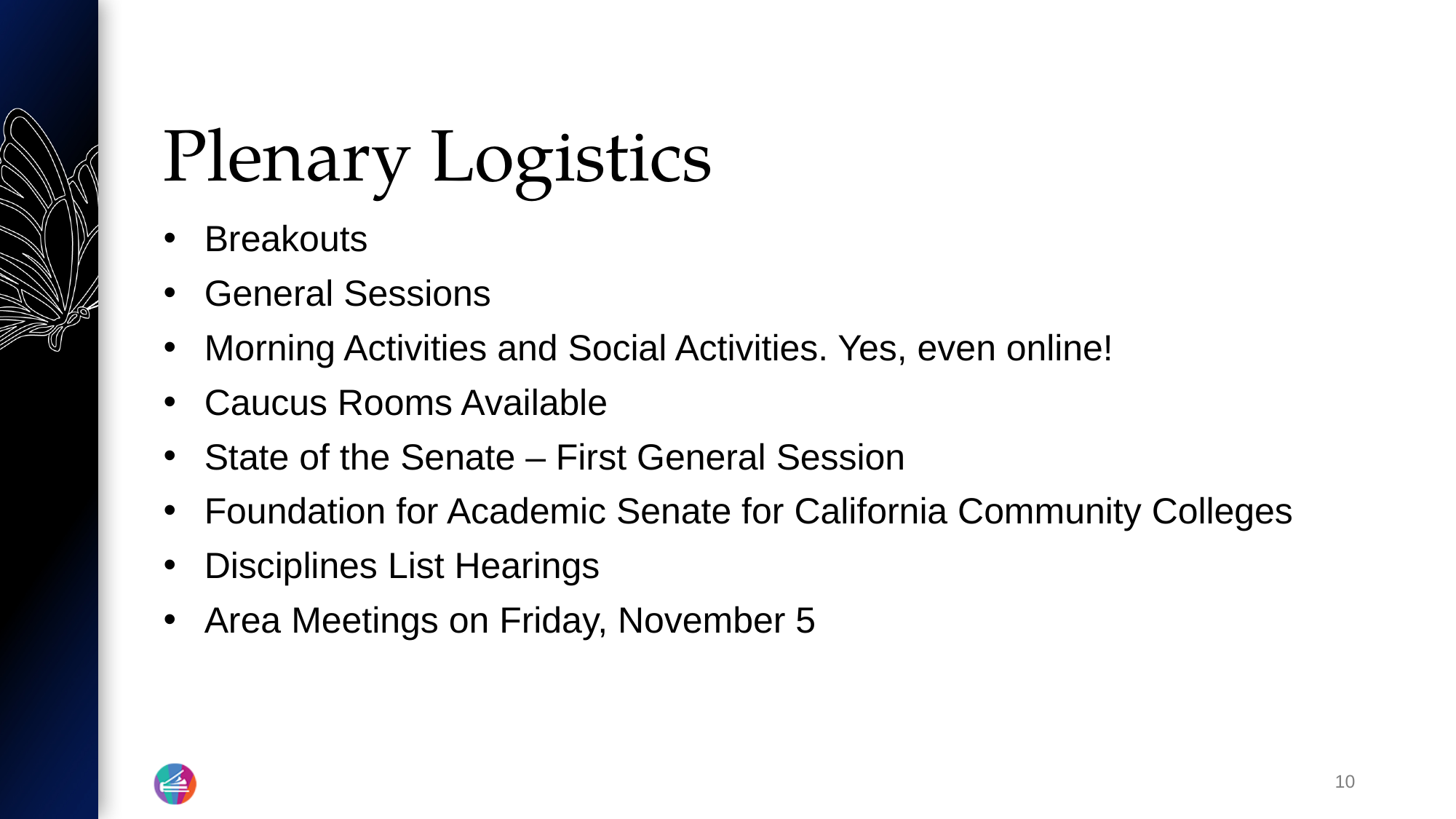

# Plenary Logistics
Breakouts
General Sessions
Morning Activities and Social Activities. Yes, even online!
Caucus Rooms Available
State of the Senate – First General Session
Foundation for Academic Senate for California Community Colleges
Disciplines List Hearings
Area Meetings on Friday, November 5
10